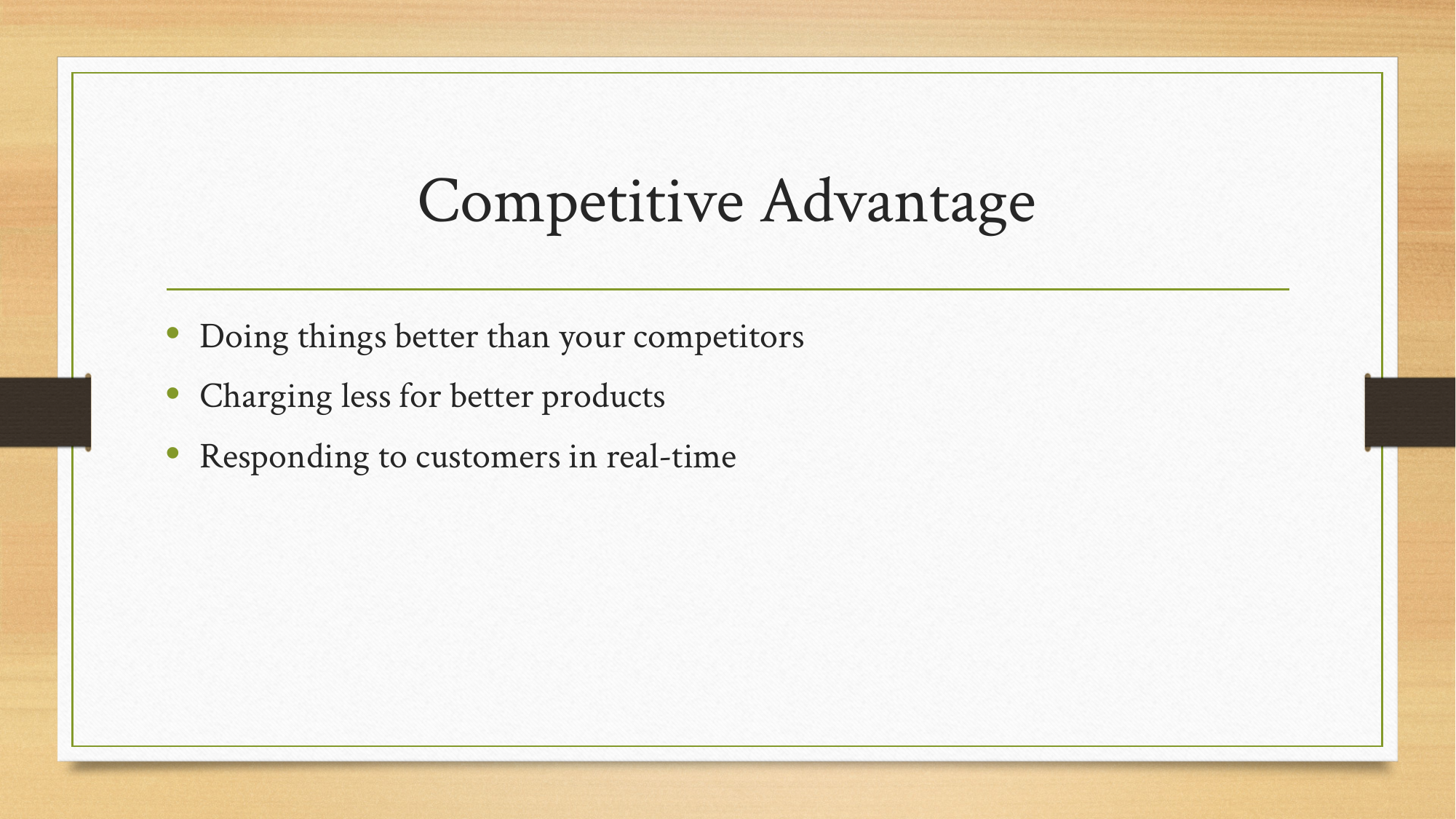

# Competitive Advantage
Doing things better than your competitors
Charging less for better products
Responding to customers in real-time